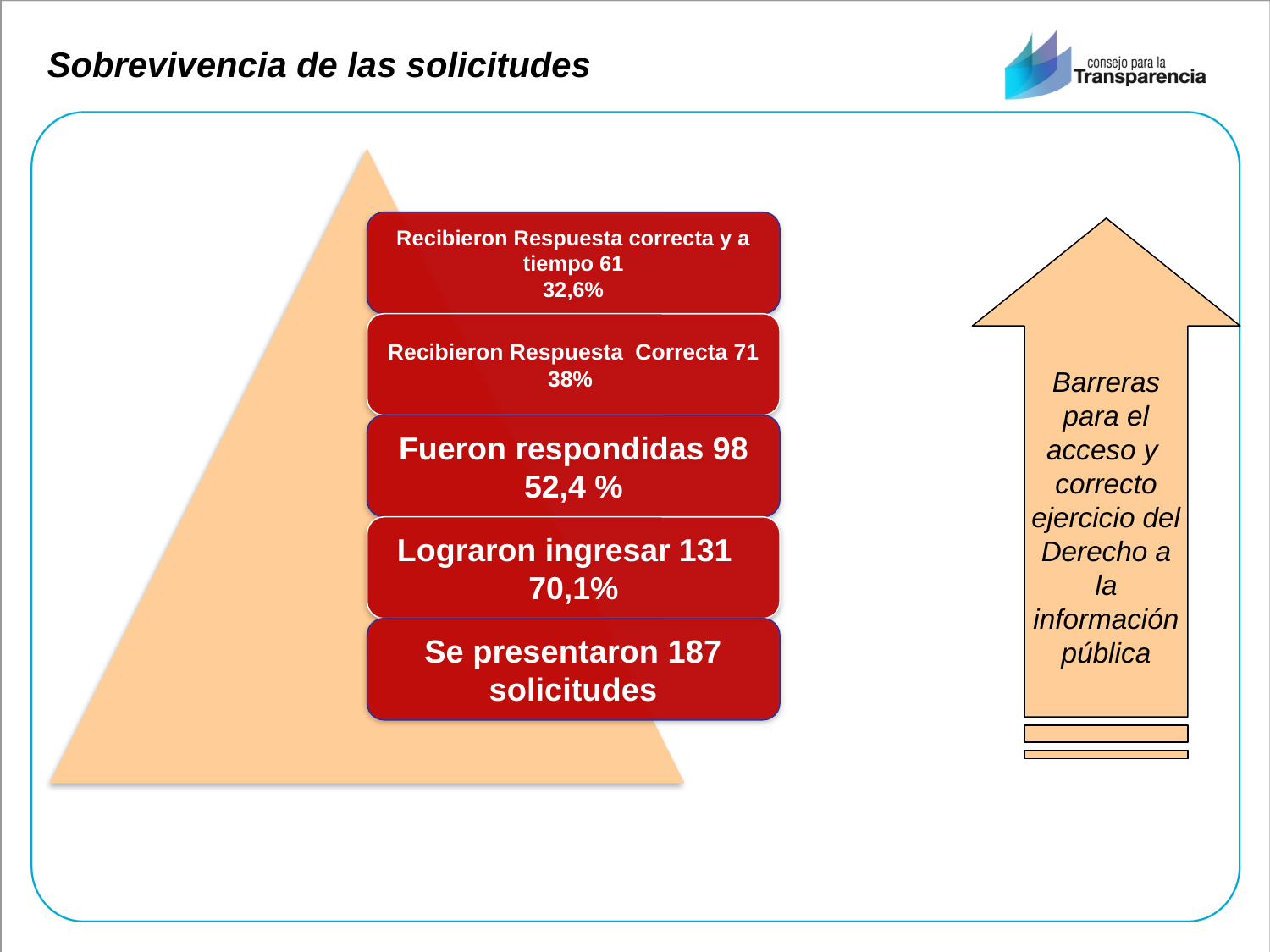

Sobrevivencia de las solicitudes
Recibieron Respuesta  Correcta 71
38%
Lograron ingresar 131
70,1%
Se presentaron 187 solicitudes
Fueron respondidas 98
52,4 %
Recibieron Respuesta correcta y a tiempo 61
32,6%

Barreras para el acceso y  correcto ejercicio del Derecho a la información pública